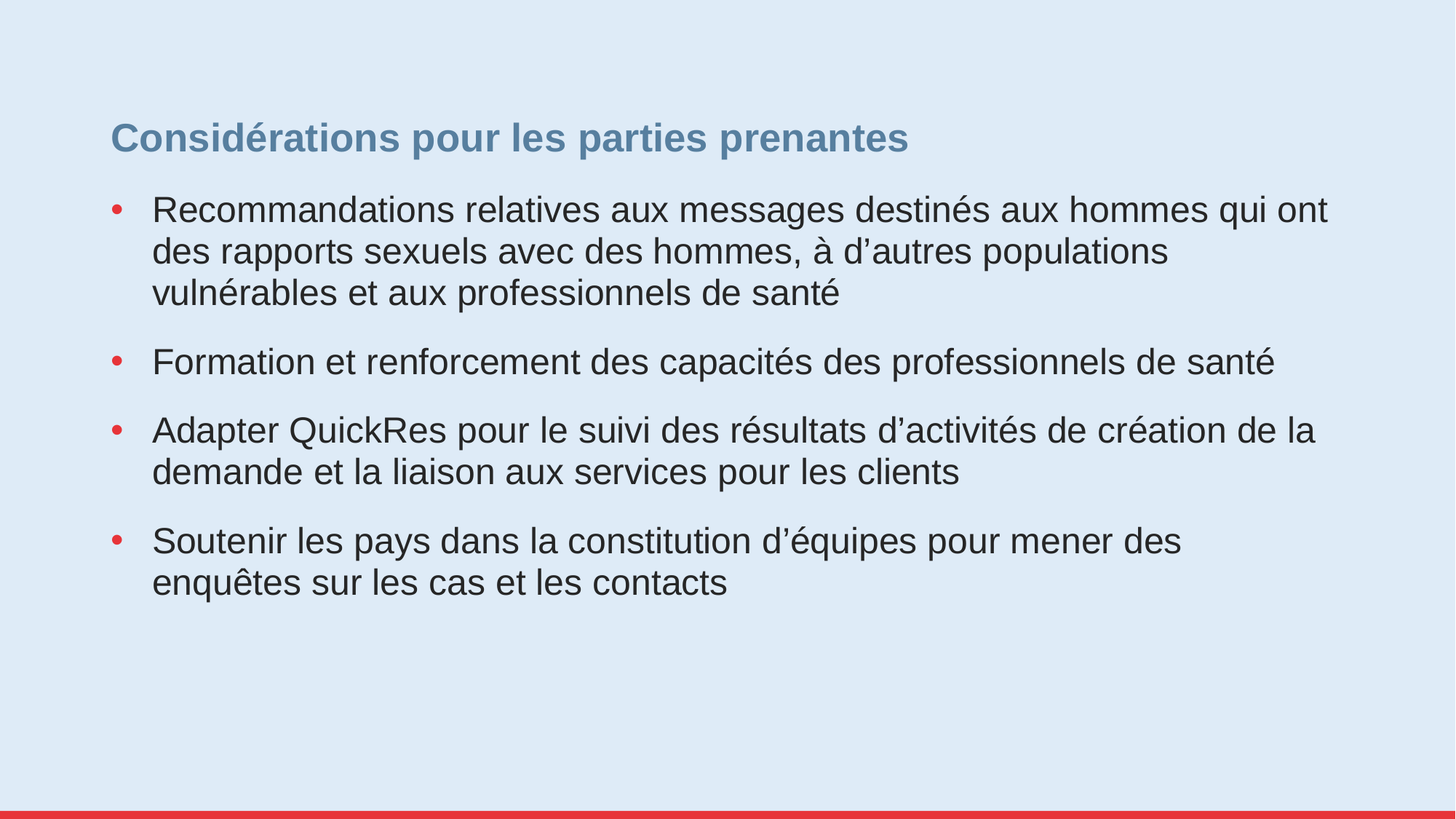

# Considérations pour les parties prenantes
Recommandations relatives aux messages destinés aux hommes qui ont des rapports sexuels avec des hommes, à d’autres populations vulnérables et aux professionnels de santé
Formation et renforcement des capacités des professionnels de santé
Adapter QuickRes pour le suivi des résultats d’activités de création de la demande et la liaison aux services pour les clients
Soutenir les pays dans la constitution d’équipes pour mener des enquêtes sur les cas et les contacts